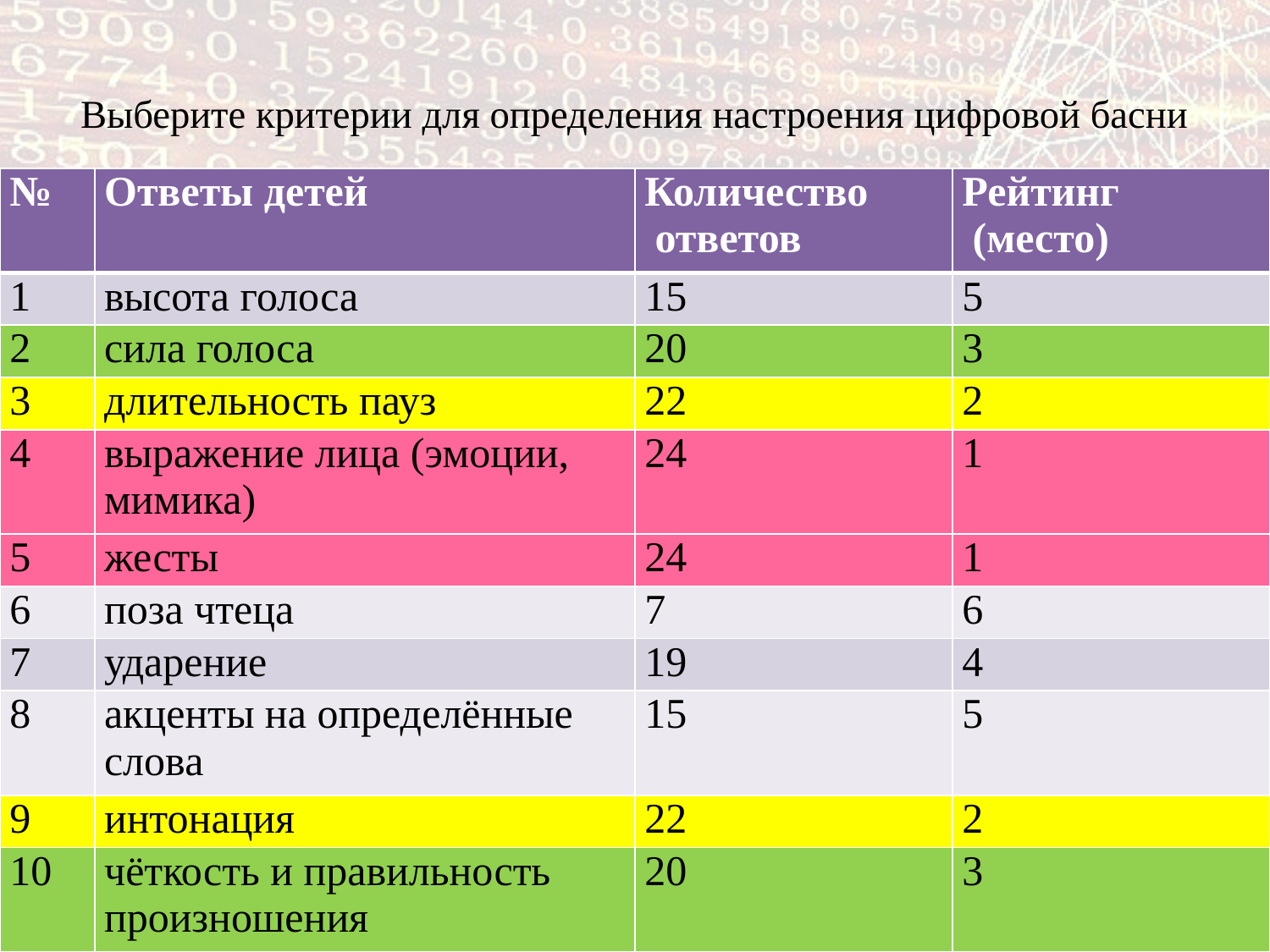

# Выберите критерии для определения настроения цифровой басни
| № | Ответы детей | Количество ответов | Рейтинг (место) |
| --- | --- | --- | --- |
| 1 | высота голоса | 15 | 5 |
| 2 | сила голоса | 20 | 3 |
| 3 | длительность пауз | 22 | 2 |
| 4 | выражение лица (эмоции, мимика) | 24 | 1 |
| 5 | жесты | 24 | 1 |
| 6 | поза чтеца | 7 | 6 |
| 7 | ударение | 19 | 4 |
| 8 | акценты на определённые слова | 15 | 5 |
| 9 | интонация | 22 | 2 |
| 10 | чёткость и правильность произношения | 20 | 3 |